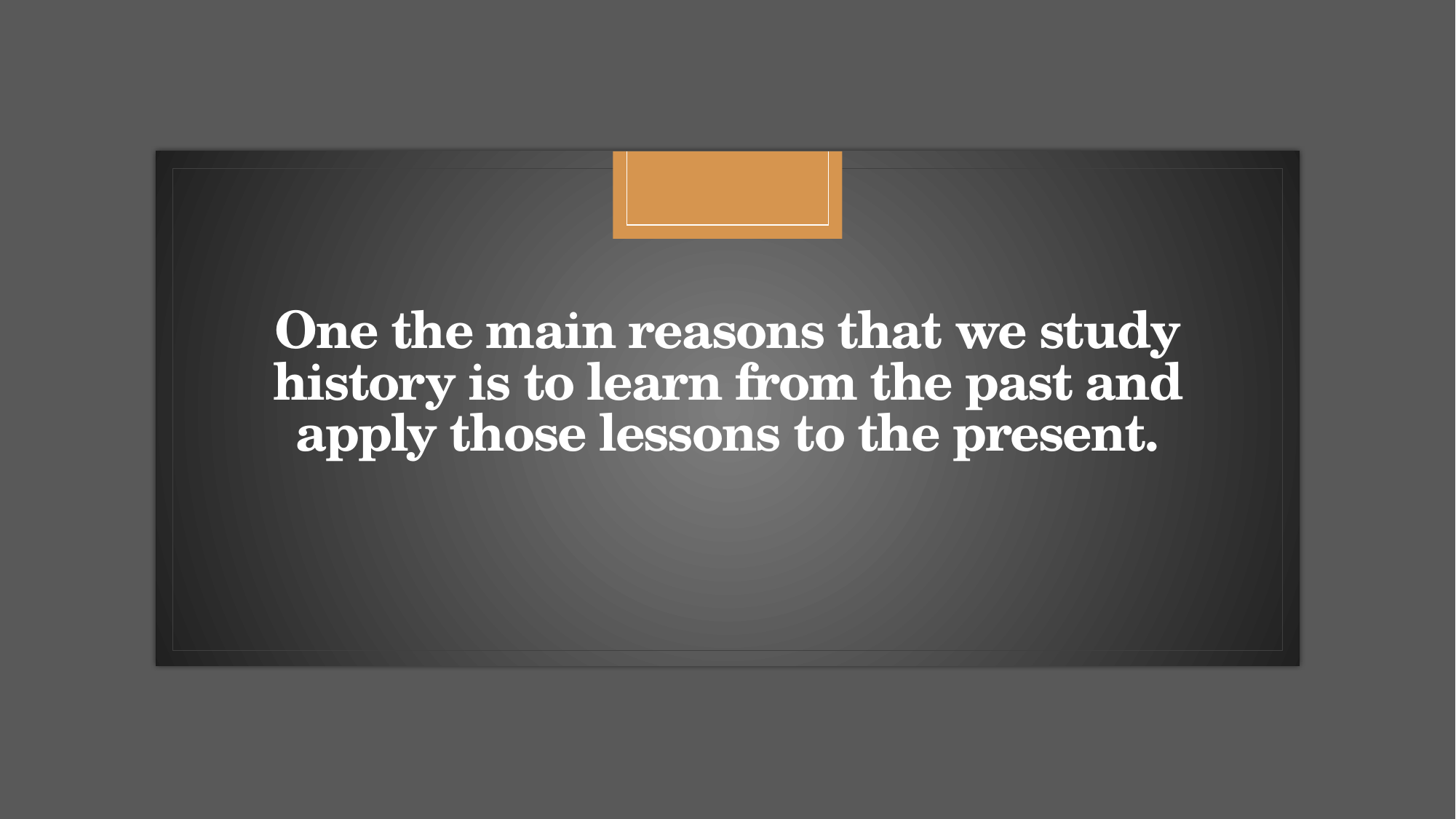

# One the main reasons that we study history is to learn from the past and apply those lessons to the present.